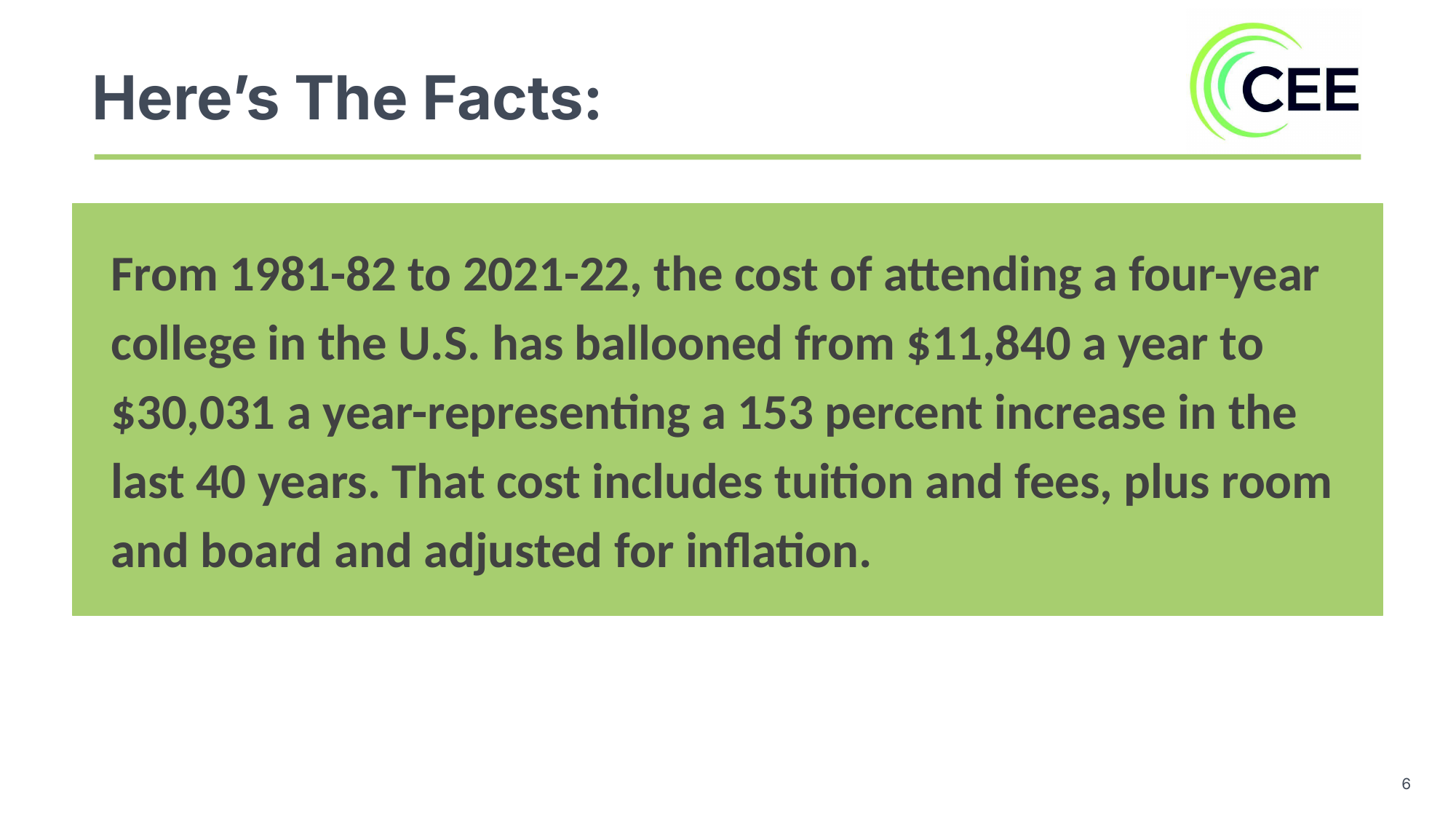

Here’s The Facts:

From 1981-82 to 2021-22, the cost of attending a four-year college in the U.S. has ballooned from $11,840 a year to $30,031 a year-representing a 153 percent increase in the last 40 years. That cost includes tuition and fees, plus room and board and adjusted for inflation.

6